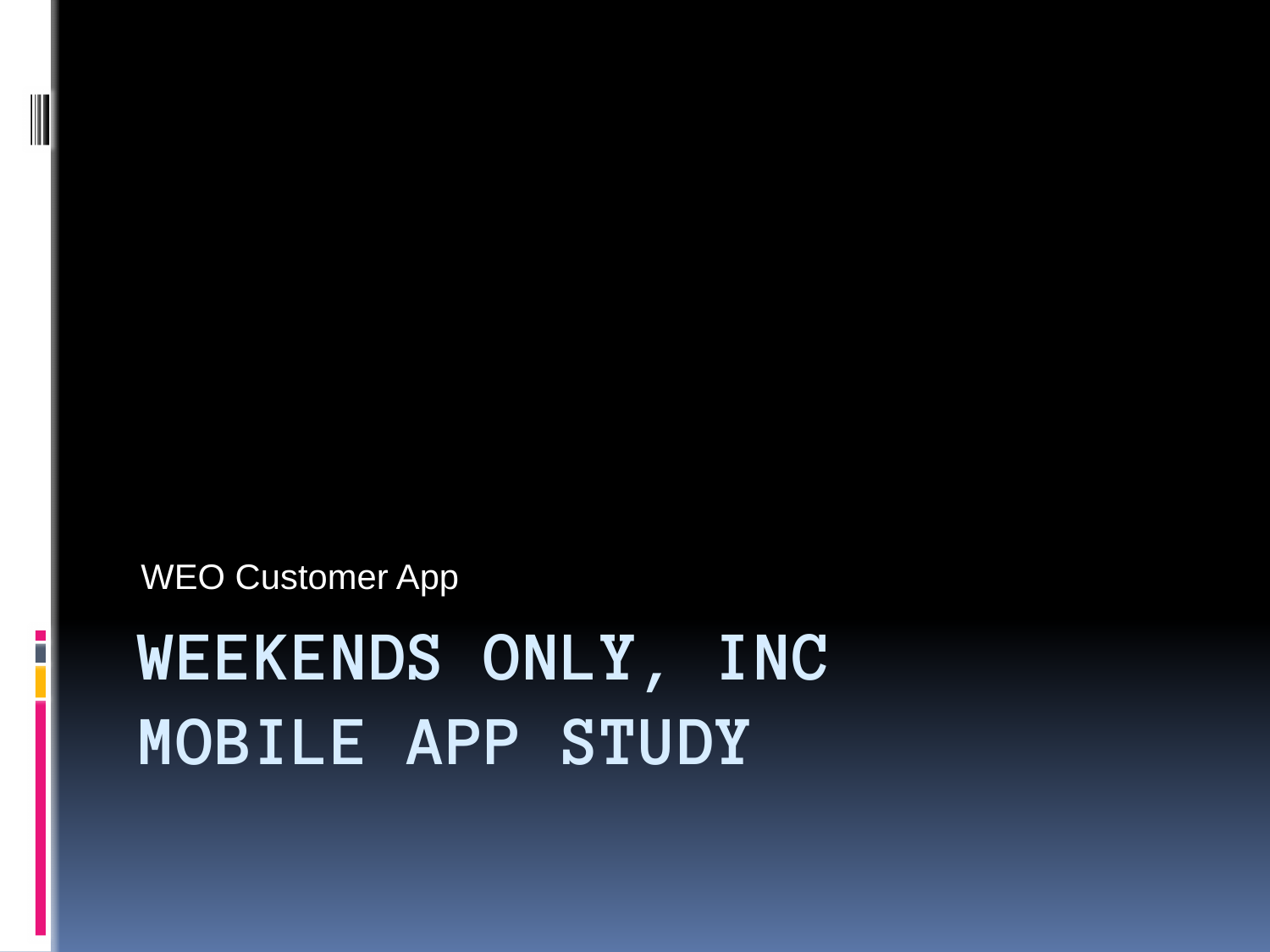

WEO Customer App
# Weekends Only, Inc Mobile App Study